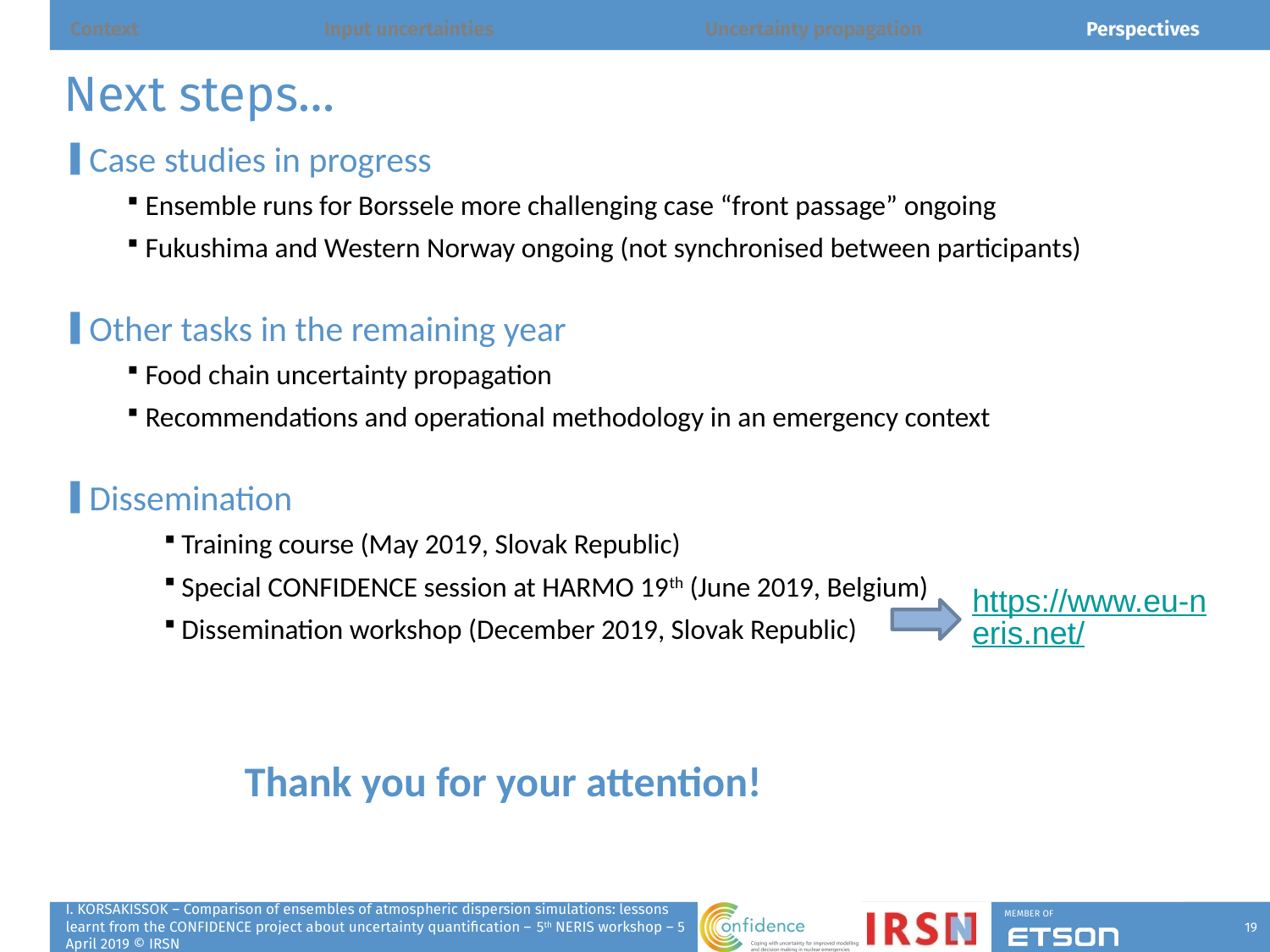

Context		Input uncertainties		Uncertainty propagation		Perspectives
Next steps…
Case studies in progress
Ensemble runs for Borssele more challenging case “front passage” ongoing
Fukushima and Western Norway ongoing (not synchronised between participants)

Other tasks in the remaining year
Food chain uncertainty propagation
Recommendations and operational methodology in an emergency context

Dissemination
Training course (May 2019, Slovak Republic)
Special CONFIDENCE session at HARMO 19th (June 2019, Belgium)
Dissemination workshop (December 2019, Slovak Republic)

https://www.eu-neris.net/

Thank you for your attention!